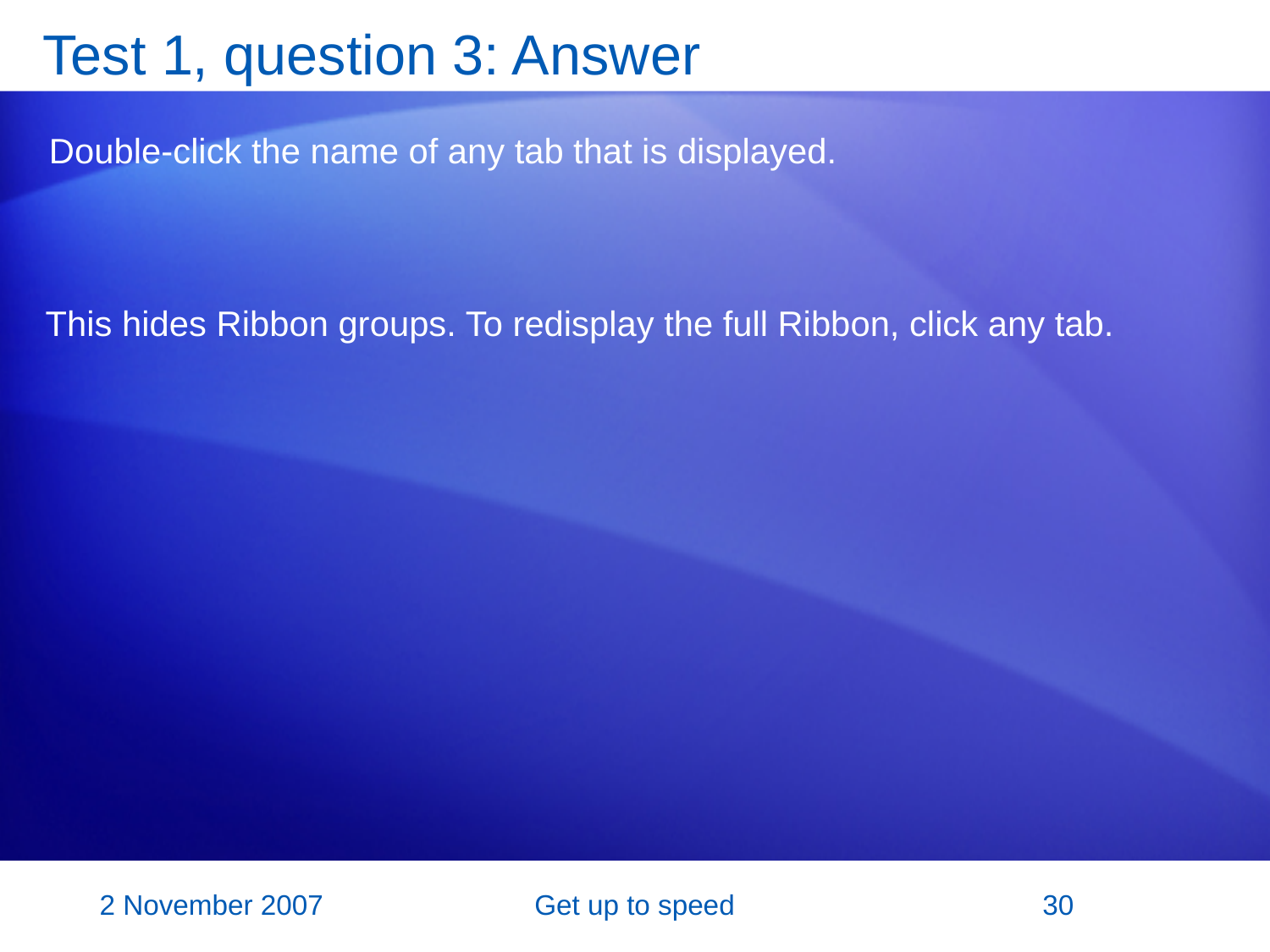

# Test 1, question 3: Answer
Double-click the name of any tab that is displayed.
This hides Ribbon groups. To redisplay the full Ribbon, click any tab.
2 November 2007
Get up to speed
30